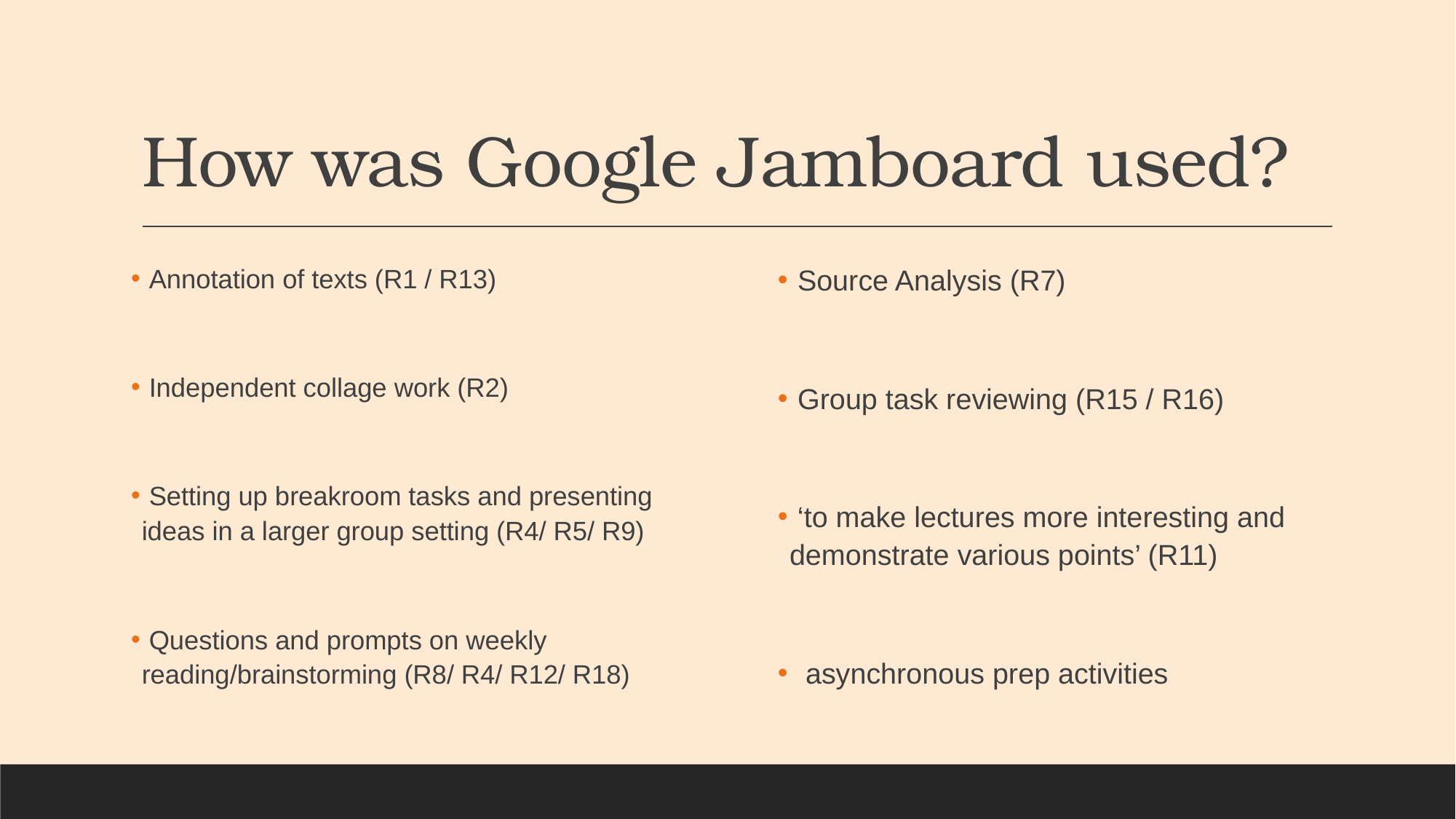

# How was Google Jamboard used?
 Annotation of texts (R1 / R13)

 Independent collage work (R2)

 Setting up breakroom tasks and presenting ideas in a larger group setting (R4/ R5/ R9)

 Questions and prompts on weekly reading/brainstorming (R8/ R4/ R12/ R18)

 Source Analysis (R7)

 Group task reviewing (R15 / R16)

 ‘to make lectures more interesting and demonstrate various points’ (R11)

  asynchronous prep activities